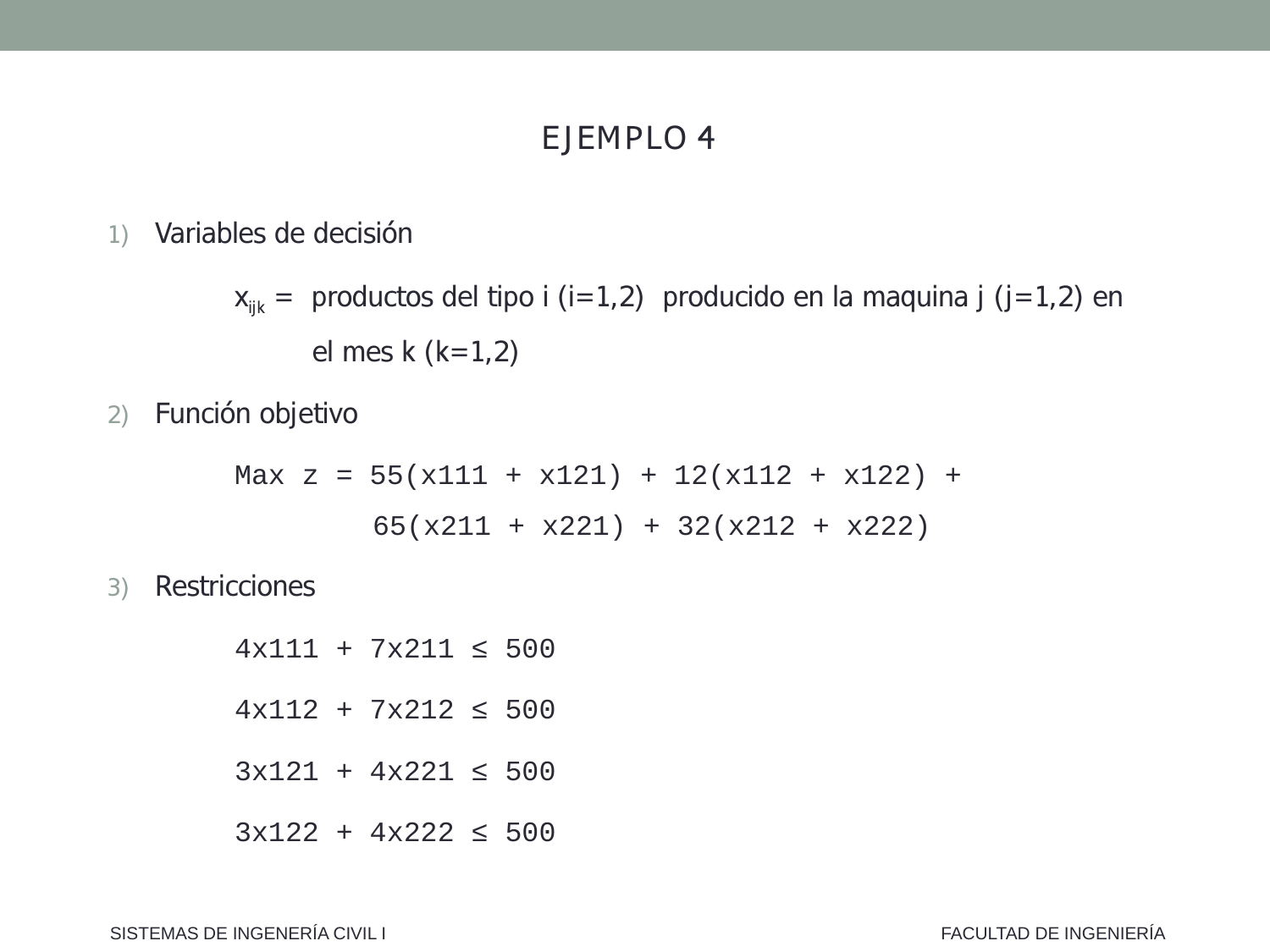

EJEMPLO 4

Variables de decisión
	xijk =  productos del tipo i (i=1,2)  producido en la maquina j (j=1,2) en
	         el mes k (k=1,2)
Función objetivo
	Max z = 55(x111 + x121) + 12(x112 + x122) +
		 65(x211 + x221) + 32(x212 + x222)
Restricciones
	4x111 + 7x211 ≤ 500
	4x112 + 7x212 ≤ 500
	3x121 + 4x221 ≤ 500
	3x122 + 4x222 ≤ 500
SISTEMAS DE INGENERÍA CIVIL I
FACULTAD DE INGENIERÍA